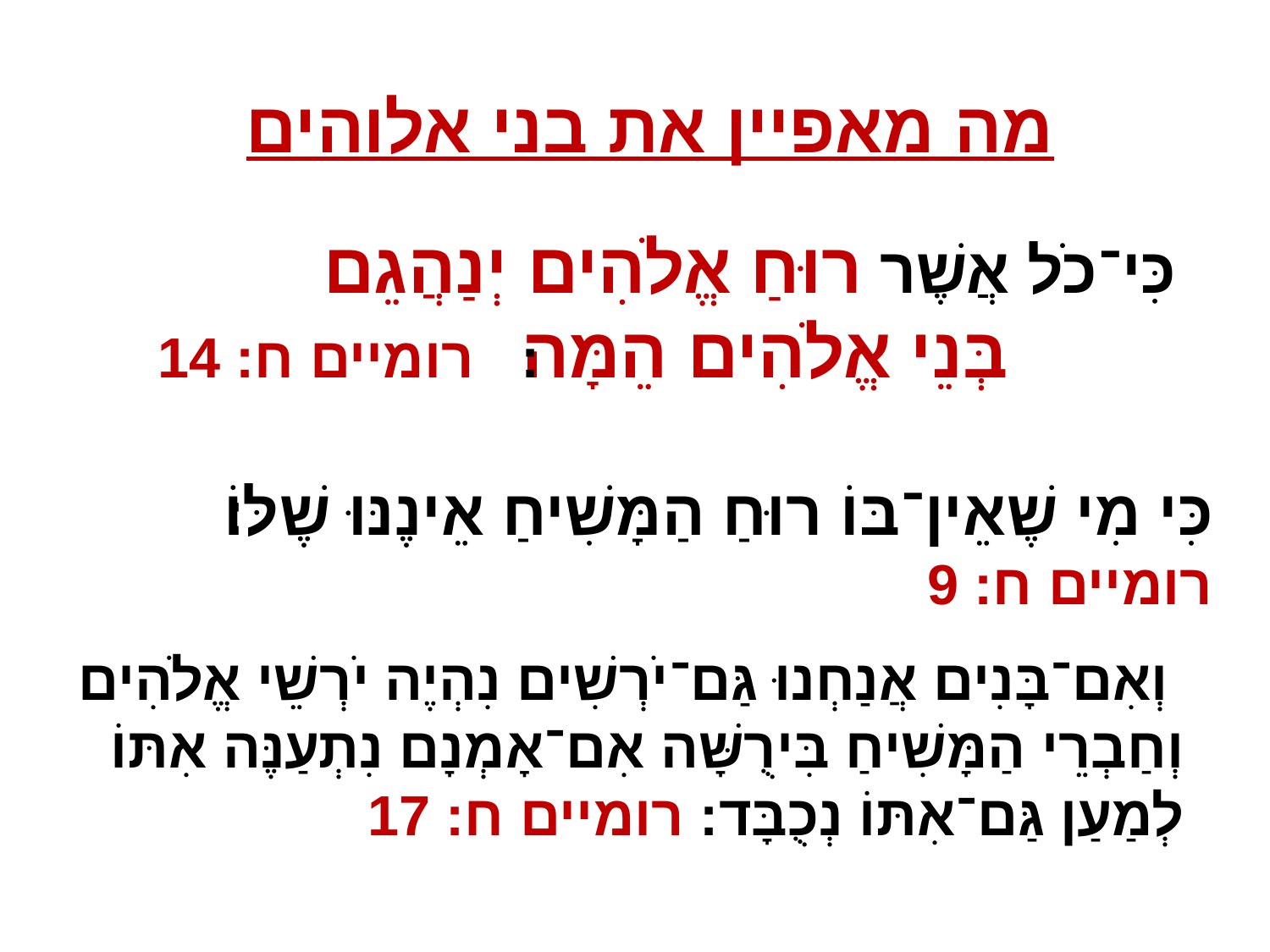

מה מאפיין את בני אלוהים
כִּי־כֹל אֲשֶׁר רוּחַ אֱלֹהִים יְנַהֲגֵם                  בְּנֵי אֱלֹהִים הֵמָּה׃   רומיים ח: 14
כִּי מִי שֶׁאֵין־בּוֹ רוּחַ הַמָּשִׁיחַ אֵינֶנּוּ שֶׁלּוֹ׃ רומיים ח: 9

 וְאִם־בָּנִים אֲנַחְנוּ גַּם־יֹרְשִׁים נִהְיֶה יֹרְשֵׁי אֱלֹהִים וְחַבְרֵי הַמָּשִׁיחַ בִּירֻשָּׁה אִם־אָמְנָם נִתְעַנֶּה אִתּוֹ לְמַעַן גַּם־אִתּוֹ נְכֻבָּד: רומיים ח: 17